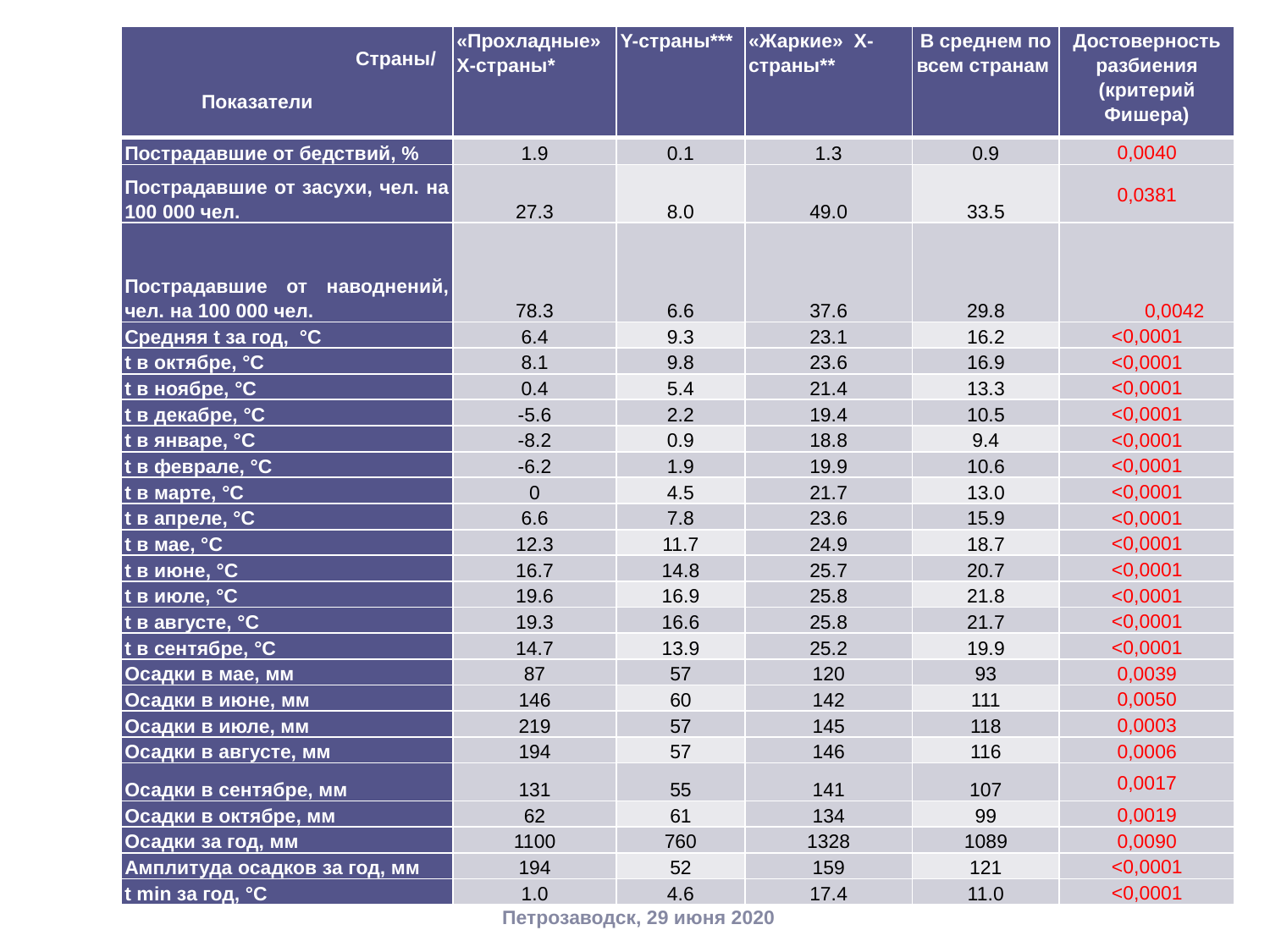

| Страны/ Показатели | «Прохладные» Х-страны\* | Y-страны\*\*\* | «Жаркие» Х-страны\*\* | В среднем по всем странам | Достоверность разбиения (критерий Фишера) |
| --- | --- | --- | --- | --- | --- |
| Пострадавшие от бедствий, % | 1.9 | 0.1 | 1.3 | 0.9 | 0,0040 |
| Пострадавшие от засухи, чел. на 100 000 чел. | 27.3 | 8.0 | 49.0 | 33.5 | 0,0381 |
| Пострадавшие от наводнений, чел. на 100 000 чел. | 78.3 | 6.6 | 37.6 | 29.8 | 0,0042 |
| Средняя t за год, °C | 6.4 | 9.3 | 23.1 | 16.2 | <0,0001 |
| t в октябре, °C | 8.1 | 9.8 | 23.6 | 16.9 | <0,0001 |
| t в ноябре, °C | 0.4 | 5.4 | 21.4 | 13.3 | <0,0001 |
| t в декабре, °C | -5.6 | 2.2 | 19.4 | 10.5 | <0,0001 |
| t в январе, °C | -8.2 | 0.9 | 18.8 | 9.4 | <0,0001 |
| t в феврале, °C | -6.2 | 1.9 | 19.9 | 10.6 | <0,0001 |
| t в марте, °C | 0 | 4.5 | 21.7 | 13.0 | <0,0001 |
| t в апреле, °C | 6.6 | 7.8 | 23.6 | 15.9 | <0,0001 |
| t в мае, °C | 12.3 | 11.7 | 24.9 | 18.7 | <0,0001 |
| t в июне, °C | 16.7 | 14.8 | 25.7 | 20.7 | <0,0001 |
| t в июле, °C | 19.6 | 16.9 | 25.8 | 21.8 | <0,0001 |
| t в августе, °C | 19.3 | 16.6 | 25.8 | 21.7 | <0,0001 |
| t в сентябре, °C | 14.7 | 13.9 | 25.2 | 19.9 | <0,0001 |
| Осадки в мае, мм | 87 | 57 | 120 | 93 | 0,0039 |
| Осадки в июне, мм | 146 | 60 | 142 | 111 | 0,0050 |
| Осадки в июле, мм | 219 | 57 | 145 | 118 | 0,0003 |
| Осадки в августе, мм | 194 | 57 | 146 | 116 | 0,0006 |
| Осадки в сентябре, мм | 131 | 55 | 141 | 107 | 0,0017 |
| Осадки в октябре, мм | 62 | 61 | 134 | 99 | 0,0019 |
| Осадки за год, мм | 1100 | 760 | 1328 | 1089 | 0,0090 |
| Амплитуда осадков за год, мм | 194 | 52 | 159 | 121 | <0,0001 |
| t min за год, °С | 1.0 | 4.6 | 17.4 | 11.0 | <0,0001 |
Петрозаводск, 29 июня 2020